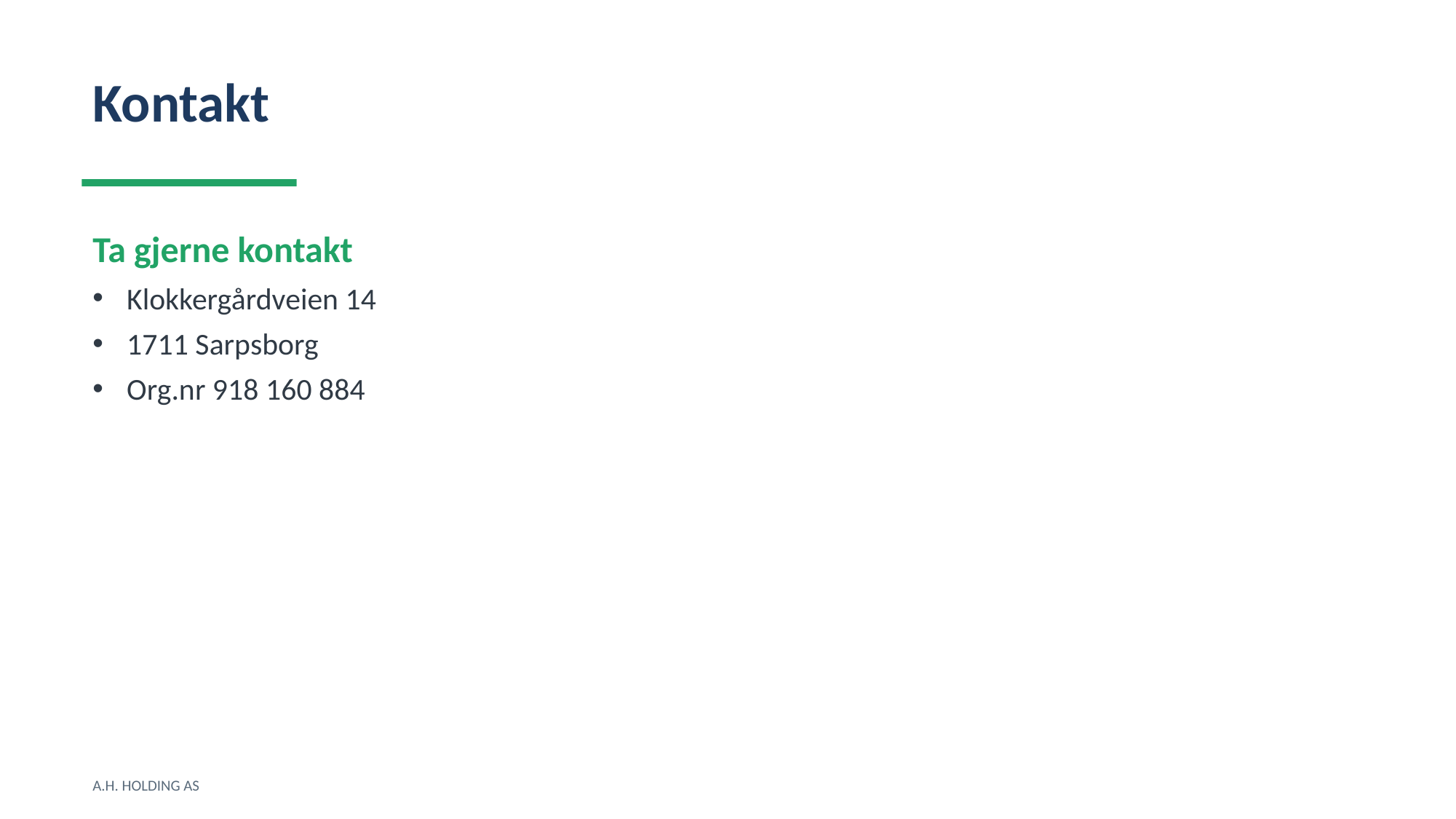

Kontakt

Ta gjerne kontakt
Klokkergårdveien 14
1711 Sarpsborg
Org.nr 918 160 884
A.H. HOLDING AS